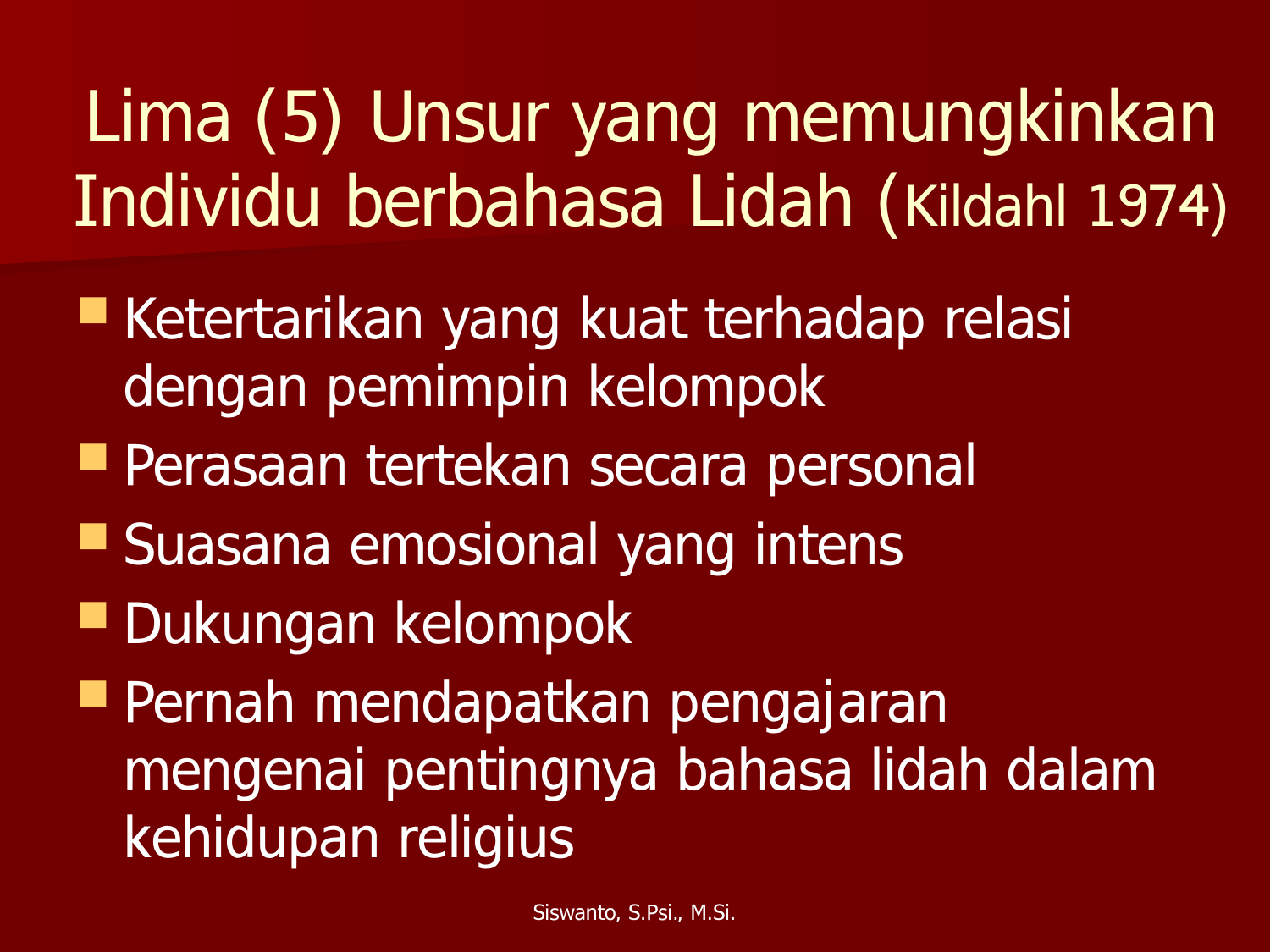

# Lima (5) Unsur yang memungkinkan Individu berbahasa Lidah (Kildahl 1974)
Ketertarikan yang kuat terhadap relasi dengan pemimpin kelompok
Perasaan tertekan secara personal
Suasana emosional yang intens
Dukungan kelompok
Pernah mendapatkan pengajaran mengenai pentingnya bahasa lidah dalam kehidupan religius
Siswanto, S.Psi., M.Si.